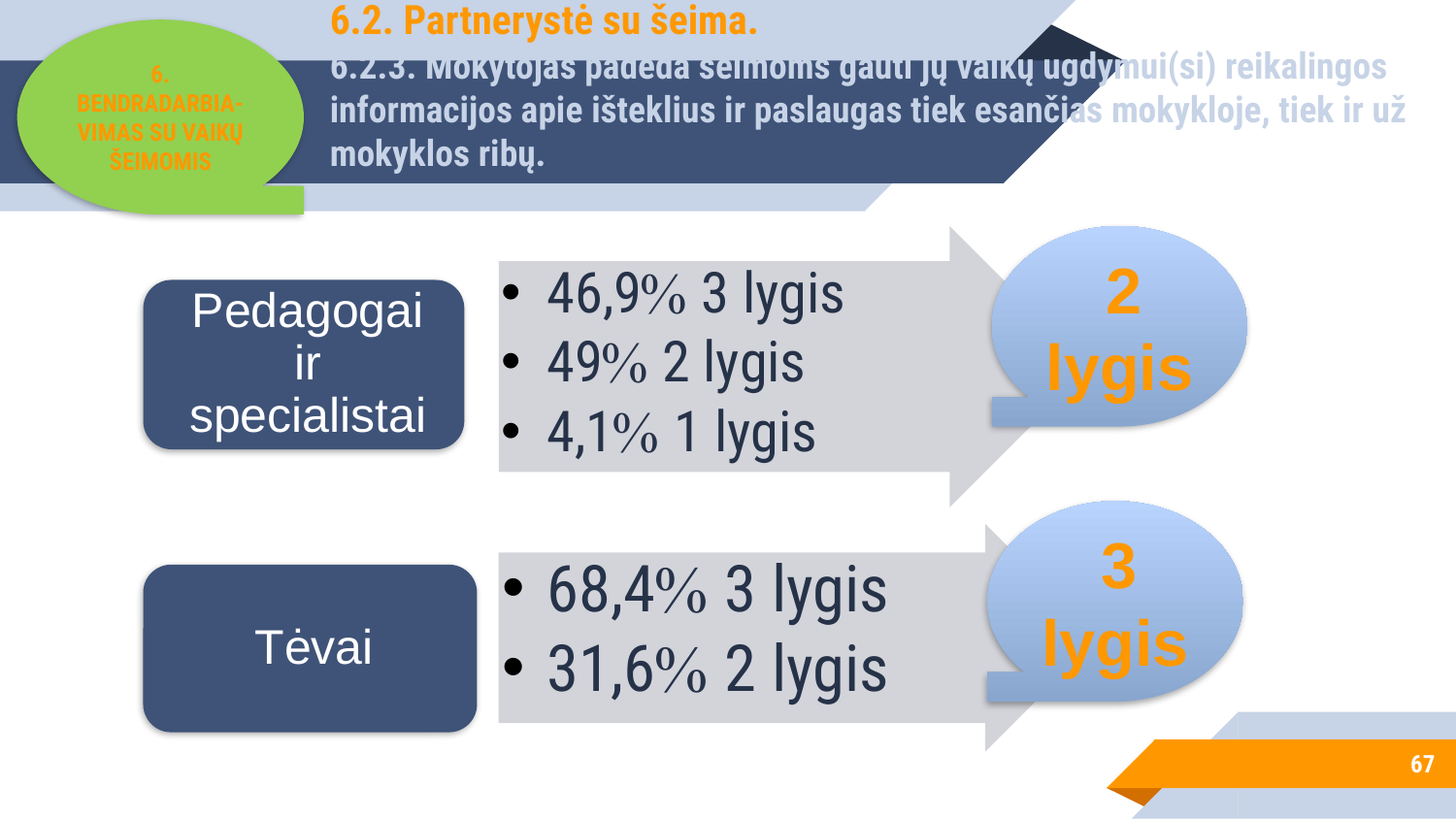

6. BENDRADARBIA-
VIMAS SU VAIKŲ
ŠEIMOMIS
# 6.2. Partnerystė su šeima. 6.2.3. Mokytojas padeda šeimoms gauti jų vaikų ugdymui(si) reikalingos informacijos apie išteklius ir paslaugas tiek esančias mokykloje, tiek ir už mokyklos ribų.

46,9% 3 lygis
49% 2 lygis
4,1% 1 lygis
Pedagogai ir specialistai
68,4% 3 lygis
31,6% 2 lygis
Tėvai
 2 lygis
 3 lygis
67